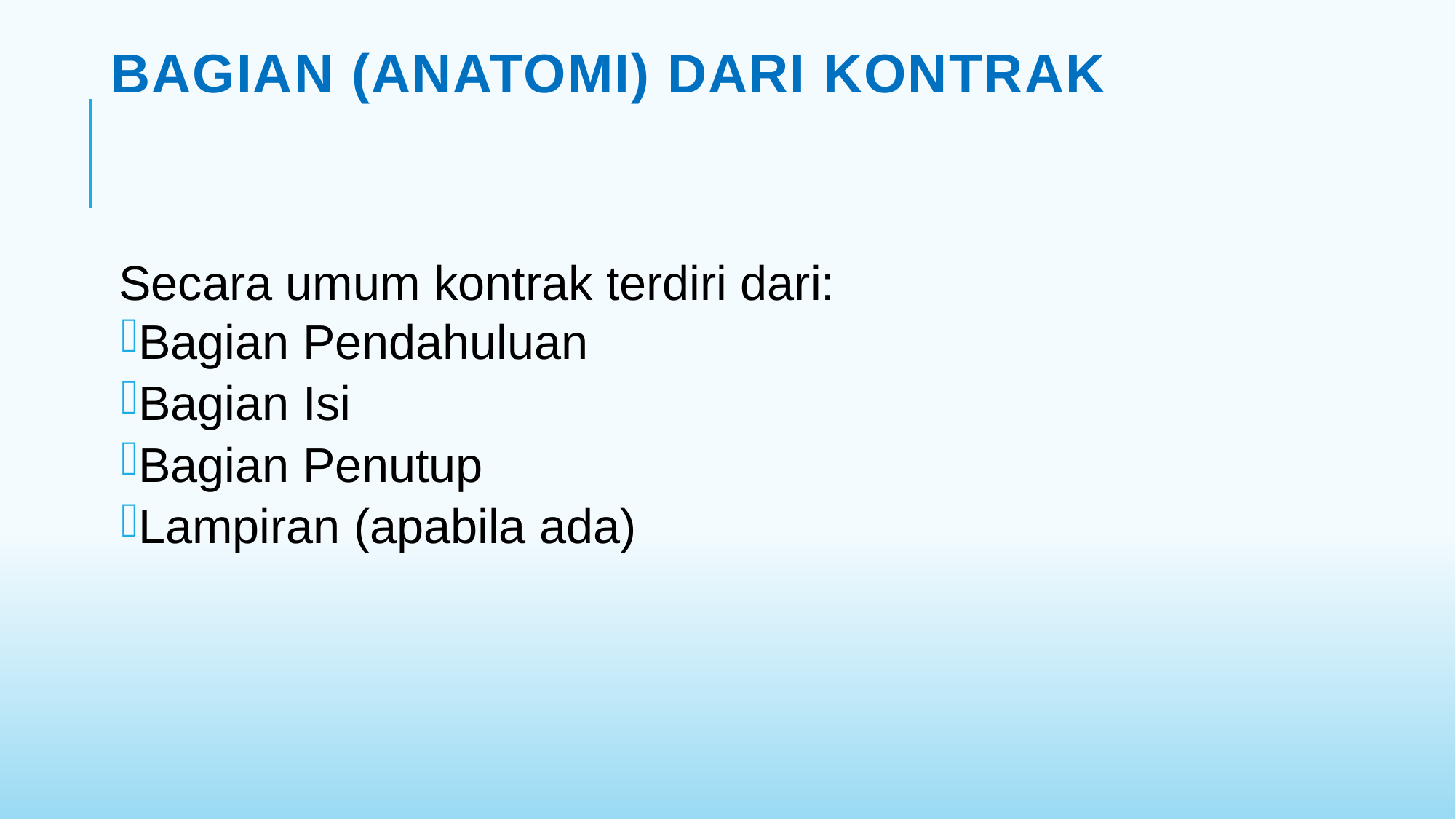

# Bagian (Anatomi) dari Kontrak

Secara umum kontrak terdiri dari:
Bagian Pendahuluan
Bagian Isi
Bagian Penutup
Lampiran (apabila ada)